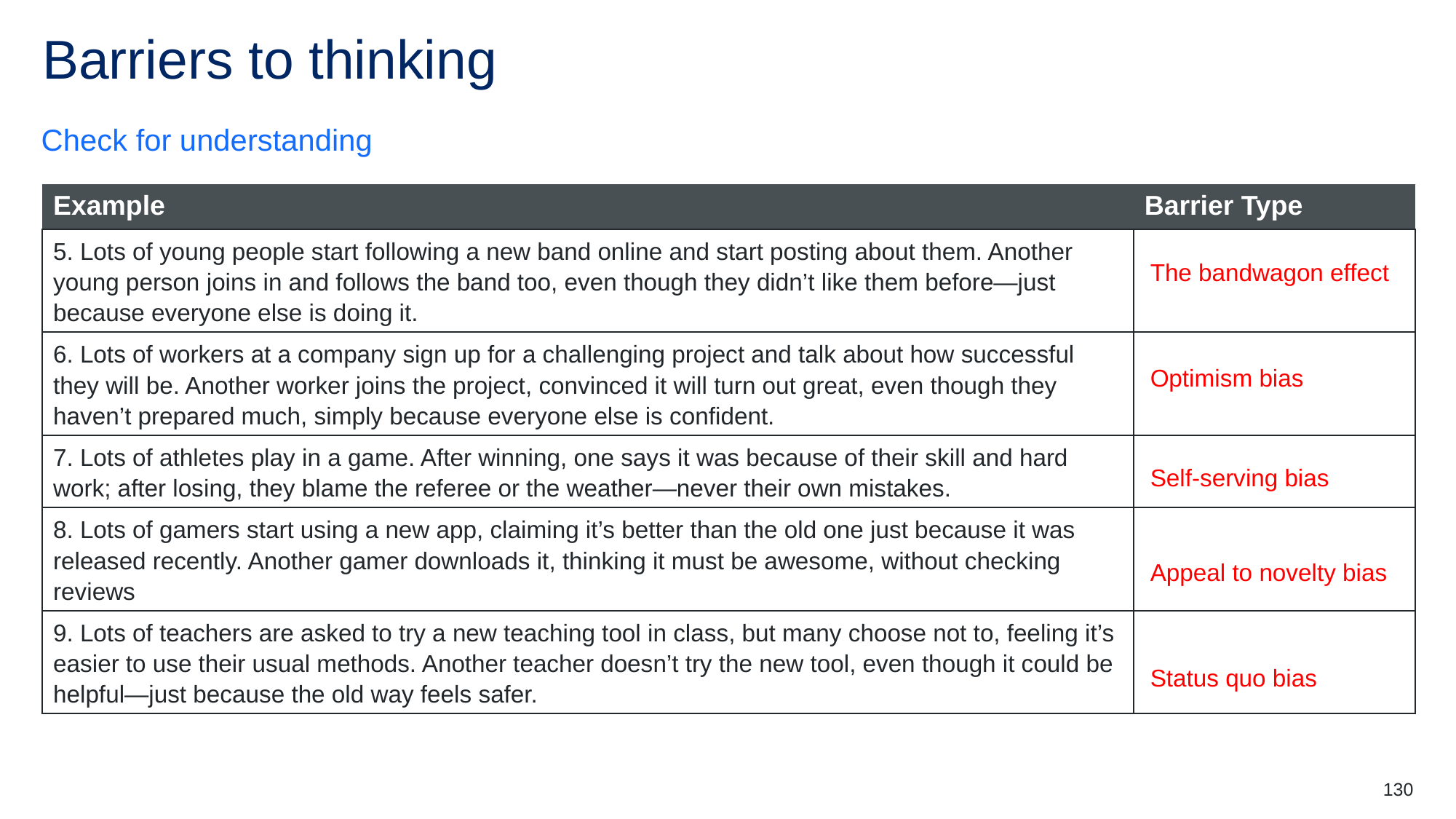

# Barriers to thinking (7)
Check for understanding
| Example | Barrier Type |
| --- | --- |
| 5. Lots of young people start following a new band online and start posting about them. Another young person joins in and follows the band too, even though they didn’t like them before—just because everyone else is doing it. | The bandwagon effect |
| 6. Lots of workers at a company sign up for a challenging project and talk about how successful they will be. Another worker joins the project, convinced it will turn out great, even though they haven’t prepared much, simply because everyone else is confident. | Optimism bias |
| 7. Lots of athletes play in a game. After winning, one says it was because of their skill and hard work; after losing, they blame the referee or the weather—never their own mistakes. | Self-serving bias |
| 8. Lots of gamers start using a new app, claiming it’s better than the old one just because it was released recently. Another gamer downloads it, thinking it must be awesome, without checking reviews | Appeal to novelty bias |
| 9. Lots of teachers are asked to try a new teaching tool in class, but many choose not to, feeling it’s easier to use their usual methods. Another teacher doesn’t try the new tool, even though it could be helpful—just because the old way feels safer. | Status quo bias |
The bandwagon effect

Optimism bias

Self-serving bias

Appeal to novelty bias

Status quo bias

130